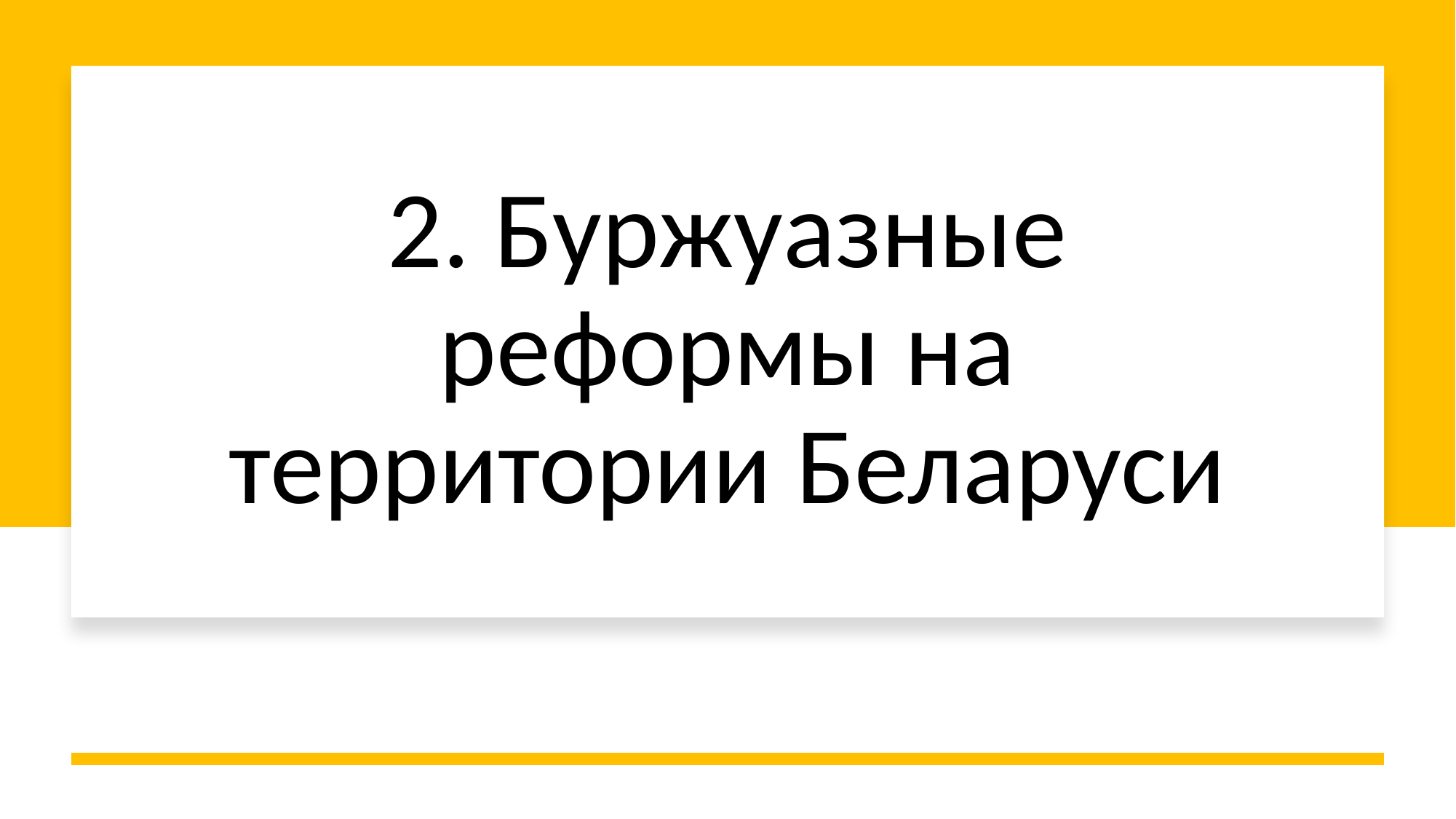

# 2. Буржуазные реформы на территории Беларуси